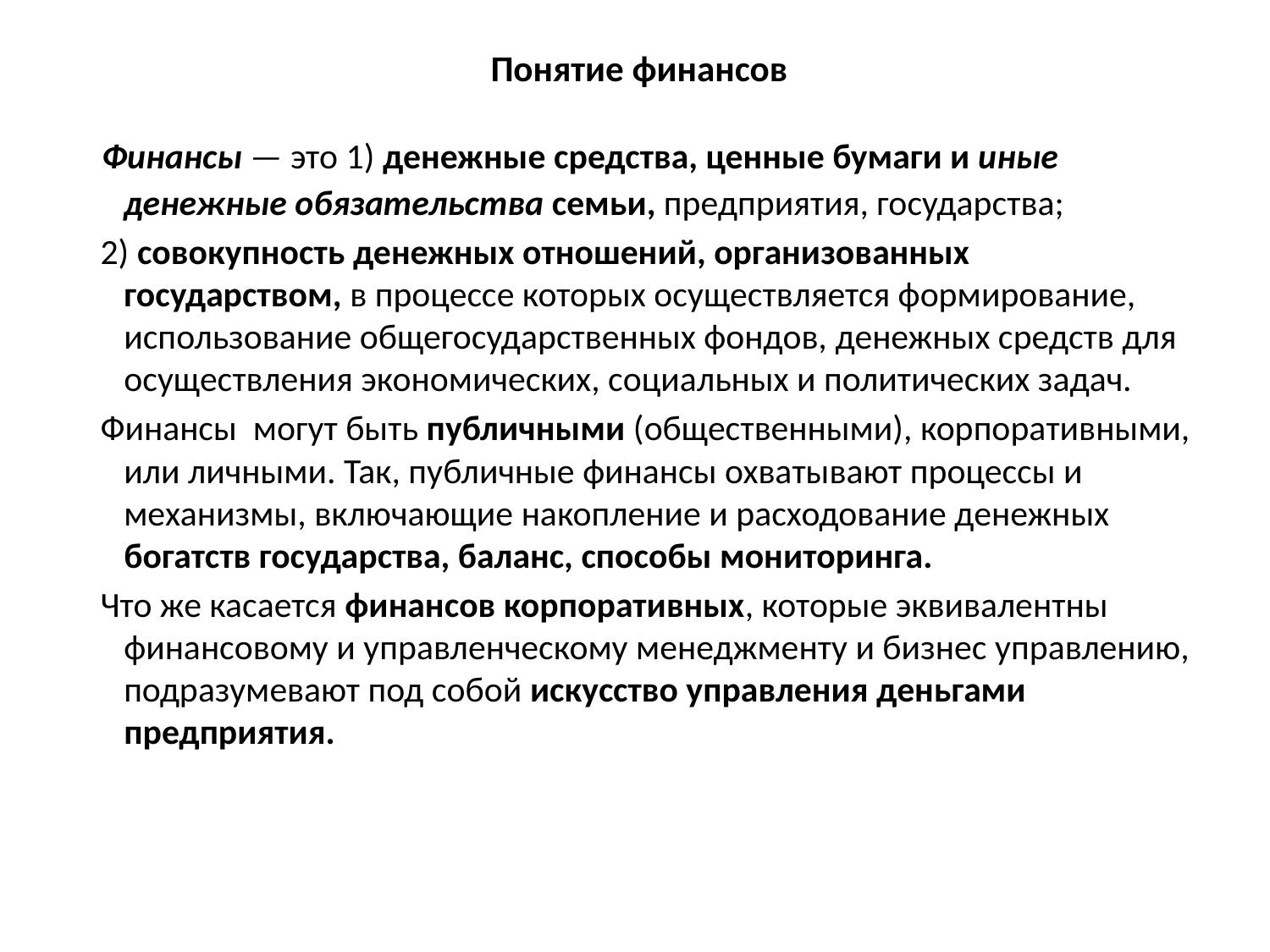

# Понятие финансов
  Финансы — это 1) денежные средства, ценные бумаги и иные денежные обязательства семьи, предприятия, государства;
   2) совокупность денежных отношений, организованных государством, в процессе которых осуществляется формирование, использование общегосударственных фондов, денежных средств для осуществления экономических, социальных и политических задач.
   Финансы  могут быть публичными (общественными), корпоративными, или личными. Так, публичные финансы охватывают процессы и механизмы, включающие накопление и расходование денежных богатств государства, баланс, способы мониторинга.
   Что же касается финансов корпоративных, которые эквивалентны финансовому и управленческому менеджменту и бизнес управлению, подразумевают под собой искусство управления деньгами предприятия.